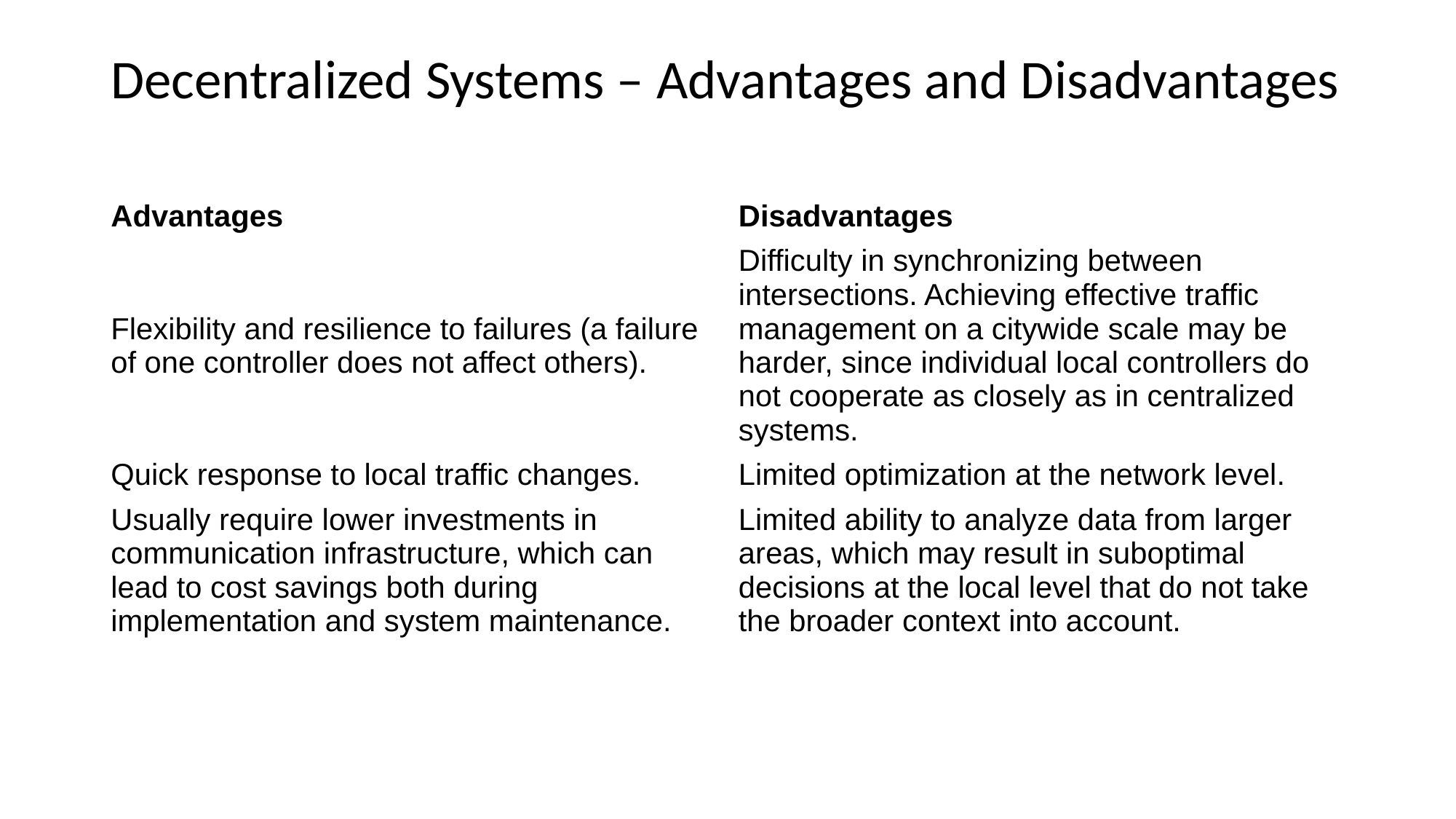

# Decentralized Systems – Advantages and Disadvantages
| Advantages | Disadvantages |
| --- | --- |
| Flexibility and resilience to failures (a failure of one controller does not affect others). | Difficulty in synchronizing between intersections. Achieving effective traffic management on a citywide scale may be harder, since individual local controllers do not cooperate as closely as in centralized systems. |
| Quick response to local traffic changes. | Limited optimization at the network level. |
| Usually require lower investments in communication infrastructure, which can lead to cost savings both during implementation and system maintenance. | Limited ability to analyze data from larger areas, which may result in suboptimal decisions at the local level that do not take the broader context into account. |